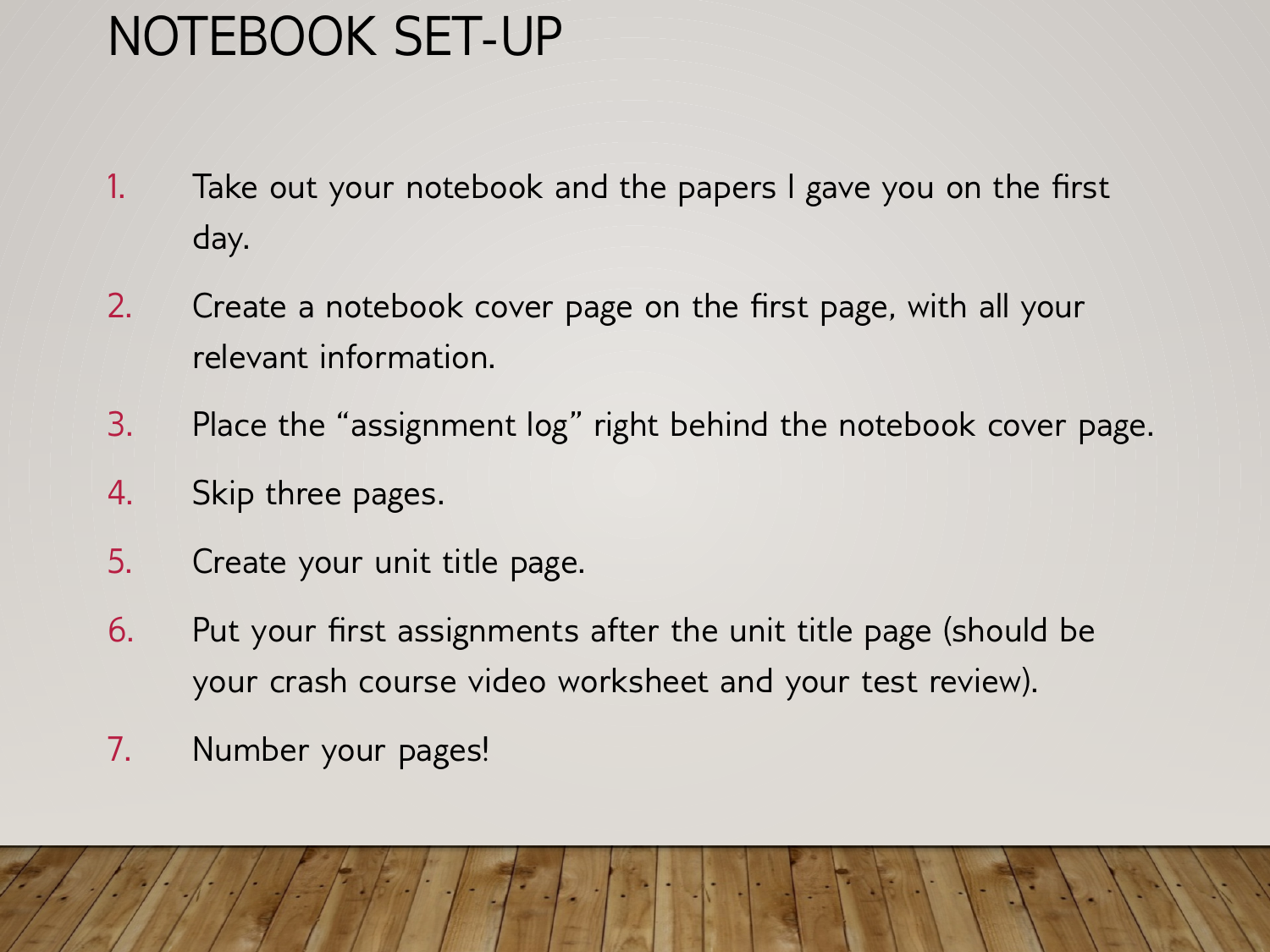

# Notebook Set-up
Take out your notebook and the papers I gave you on the first day.
Create a notebook cover page on the first page, with all your relevant information.
Place the “assignment log” right behind the notebook cover page.
Skip three pages.
Create your unit title page.
Put your first assignments after the unit title page (should be your crash course video worksheet and your test review).
Number your pages!